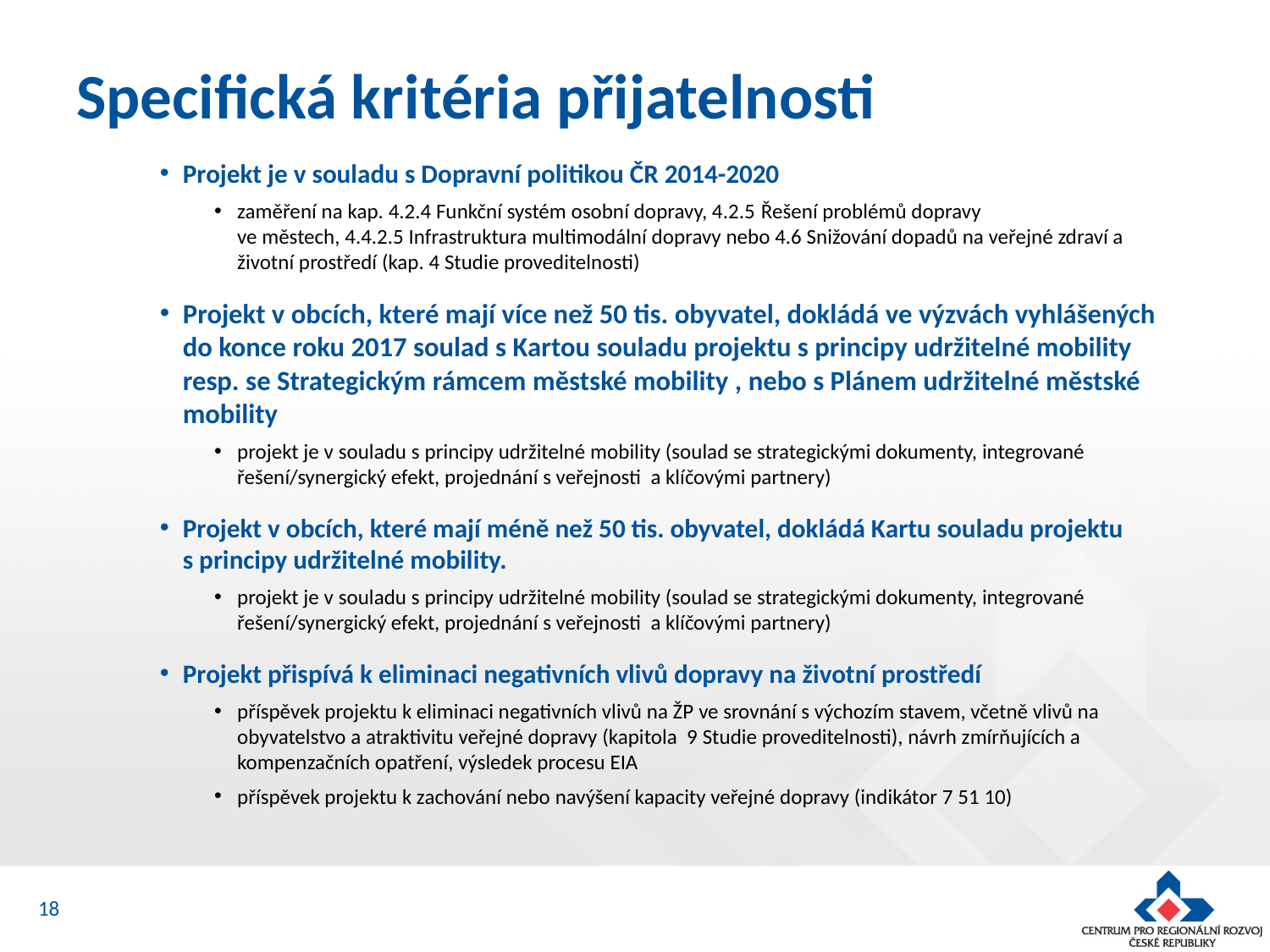

# Specifická kritéria přijatelnosti
Projekt je v souladu s Dopravní politikou ČR 2014-2020
zaměření na kap. 4.2.4 Funkční systém osobní dopravy, 4.2.5 Řešení problémů dopravy
ve městech, 4.4.2.5 Infrastruktura multimodální dopravy nebo 4.6 Snižování dopadů na veřejné zdraví a životní prostředí (kap. 4 Studie proveditelnosti)
Projekt v obcích, které mají více než 50 tis. obyvatel, dokládá ve výzvách vyhlášených do konce roku 2017 soulad s Kartou souladu projektu s principy udržitelné mobility resp. se Strategickým rámcem městské mobility , nebo s Plánem udržitelné městské mobility
projekt je v souladu s principy udržitelné mobility (soulad se strategickými dokumenty, integrované řešení/synergický efekt, projednání s veřejnosti  a klíčovými partnery)
Projekt v obcích, které mají méně než 50 tis. obyvatel, dokládá Kartu souladu projektu s principy udržitelné mobility.
projekt je v souladu s principy udržitelné mobility (soulad se strategickými dokumenty, integrované řešení/synergický efekt, projednání s veřejnosti  a klíčovými partnery)
Projekt přispívá k eliminaci negativních vlivů dopravy na životní prostředí
příspěvek projektu k eliminaci negativních vlivů na ŽP ve srovnání s výchozím stavem, včetně vlivů na obyvatelstvo a atraktivitu veřejné dopravy (kapitola  9 Studie proveditelnosti), návrh zmírňujících a kompenzačních opatření, výsledek procesu EIA
příspěvek projektu k zachování nebo navýšení kapacity veřejné dopravy (indikátor 7 51 10)

18